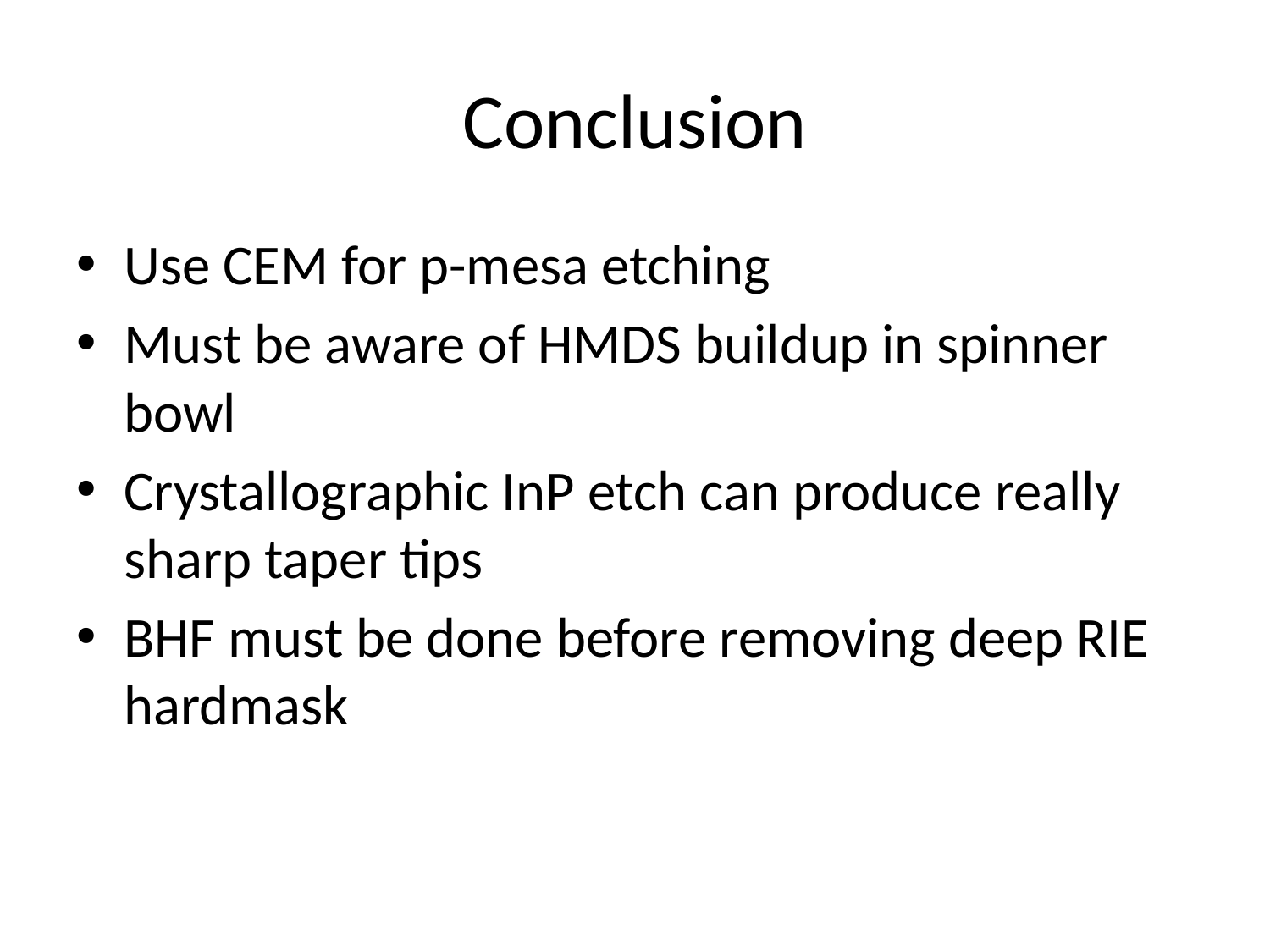

# Conclusion
Use CEM for p-mesa etching
Must be aware of HMDS buildup in spinner bowl
Crystallographic InP etch can produce really sharp taper tips
BHF must be done before removing deep RIE hardmask